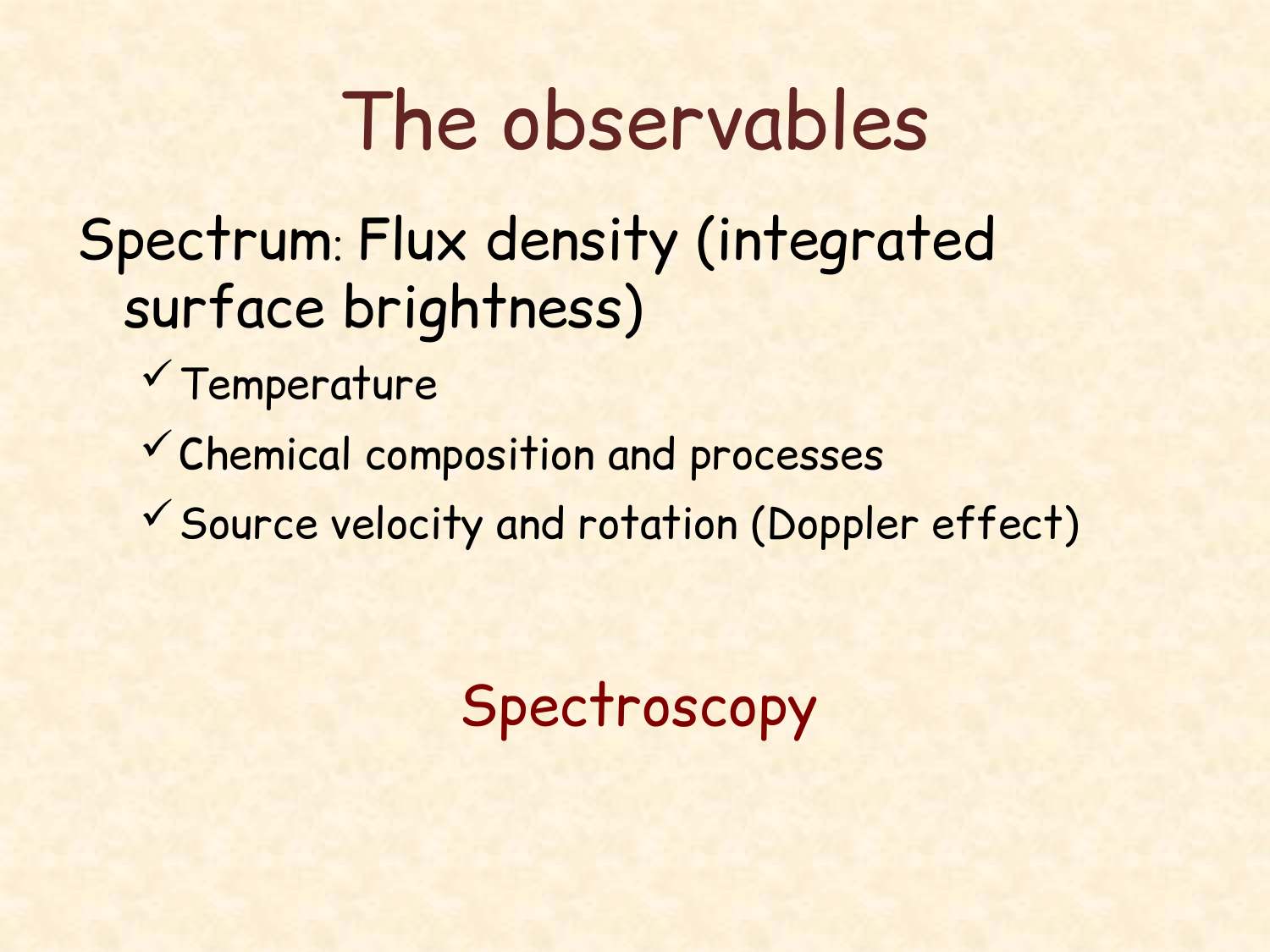

# The observables
Spectrum: Flux density (integrated surface brightness)
Temperature
Chemical composition and processes
Source velocity and rotation (Doppler effect)

Spectroscopy